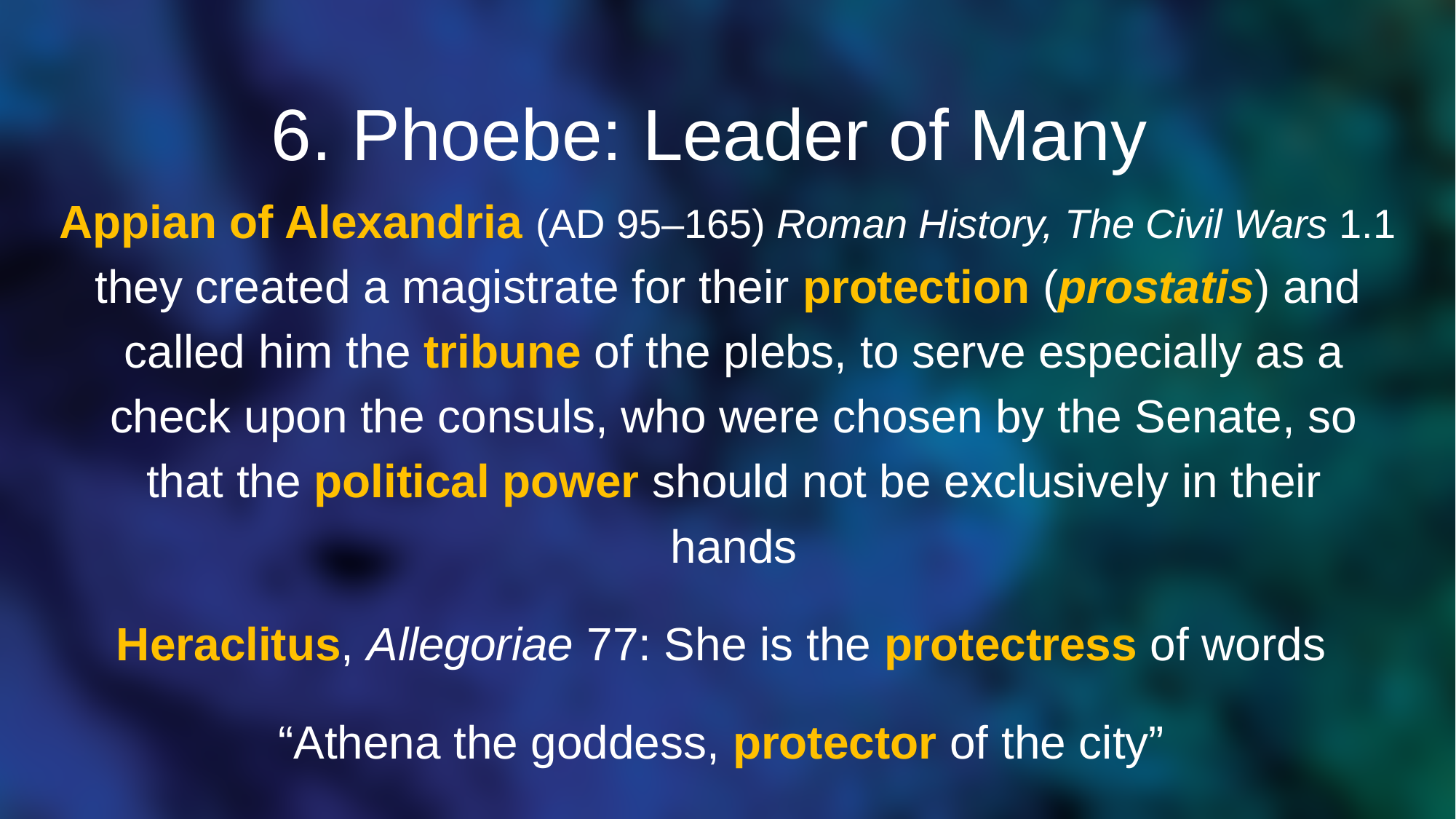

# 6. Phoebe: Leader of Many

Appian of Alexandria (AD 95–165) Roman History, The Civil Wars 1.1
they created a magistrate for their protection (prostatis) and
 called him the tribune of the plebs, to serve especially as a
 check upon the consuls, who were chosen by the Senate, so
 that the political power should not be exclusively in their
 hands

Heraclitus, Allegoriae 77: She is the protectress of words

“Athena the goddess, protector of the city”